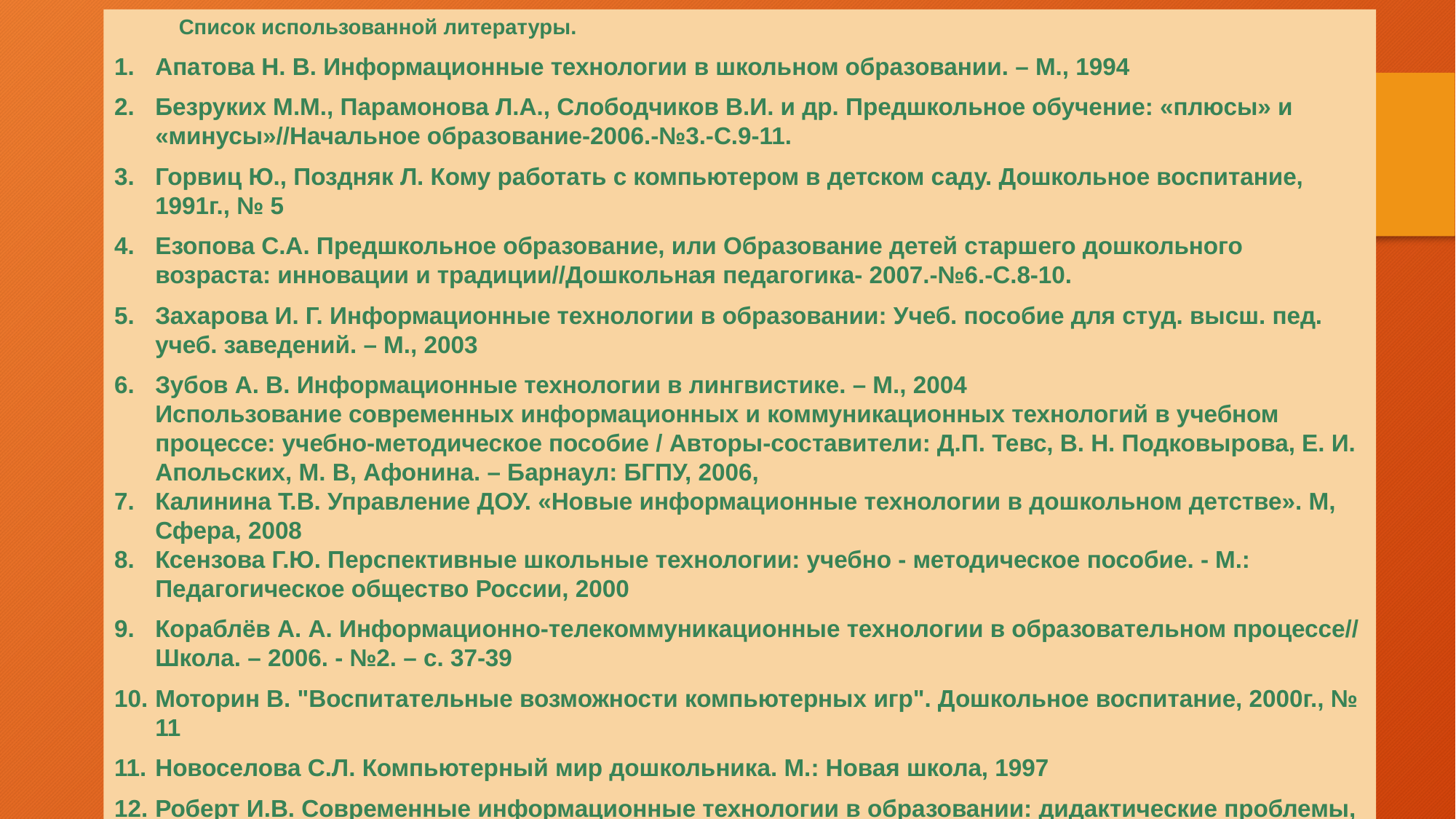

Список использованной литературы.
Апатова Н. В. Информационные технологии в школьном образовании. – М., 1994
Безруких М.М., Парамонова Л.А., Слободчиков В.И. и др. Предшкольное обучение: «плюсы» и «минусы»//Начальное образование-2006.-№3.-С.9-11.
Горвиц Ю., Поздняк Л. Кому работать с компьютером в детском саду. Дошкольное воспитание, 1991г., № 5
Езопова С.А. Предшкольное образование, или Образование детей старшего дошкольного возраста: инновации и традиции//Дошкольная педагогика- 2007.-№6.-С.8-10.
Захарова И. Г. Информационные технологии в образовании: Учеб. пособие для студ. высш. пед. учеб. заведений. – М., 2003
Зубов А. В. Информационные технологии в лингвистике. – М., 2004
Использование современных информационных и коммуникационных технологий в учебном процессе: учебно-методическое пособие / Авторы-составители: Д.П. Тевс, В. Н. Подковырова, Е. И. Апольских, М. В, Афонина. – Барнаул: БГПУ, 2006,
Калинина Т.В. Управление ДОУ. «Новые информационные технологии в дошкольном детстве». М, Сфера, 2008
Ксензова Г.Ю. Перспективные школьные технологии: учебно - методическое пособие. - М.: Педагогическое общество России, 2000
Кораблёв А. А. Информационно-телекоммуникационные технологии в образовательном процессе// Школа. – 2006. - №2. – с. 37-39
Моторин В. "Воспитательные возможности компьютерных игр". Дошкольное воспитание, 2000г., № 11
Новоселова С.Л. Компьютерный мир дошкольника. М.: Новая школа, 1997
Роберт И.В. Современные информационные технологии в образовании: дидактические проблемы, перспективы использования. – М.: Школа-Пресс, 1994.- 204 с.
Сологуб В.А. Методика соддания и использования мультимедийных пособий и программ: Учебное пособие.-2-е изд., до. и перераб.-М.:АПКиППРО, 2008.-92с
Шаехова Р.К. Предшкольное образование: актуальность, проблемы, стратегия развития/Р.К.Шаехова // Начальная школа плюс до и после-2006.-№7.-С.54-57